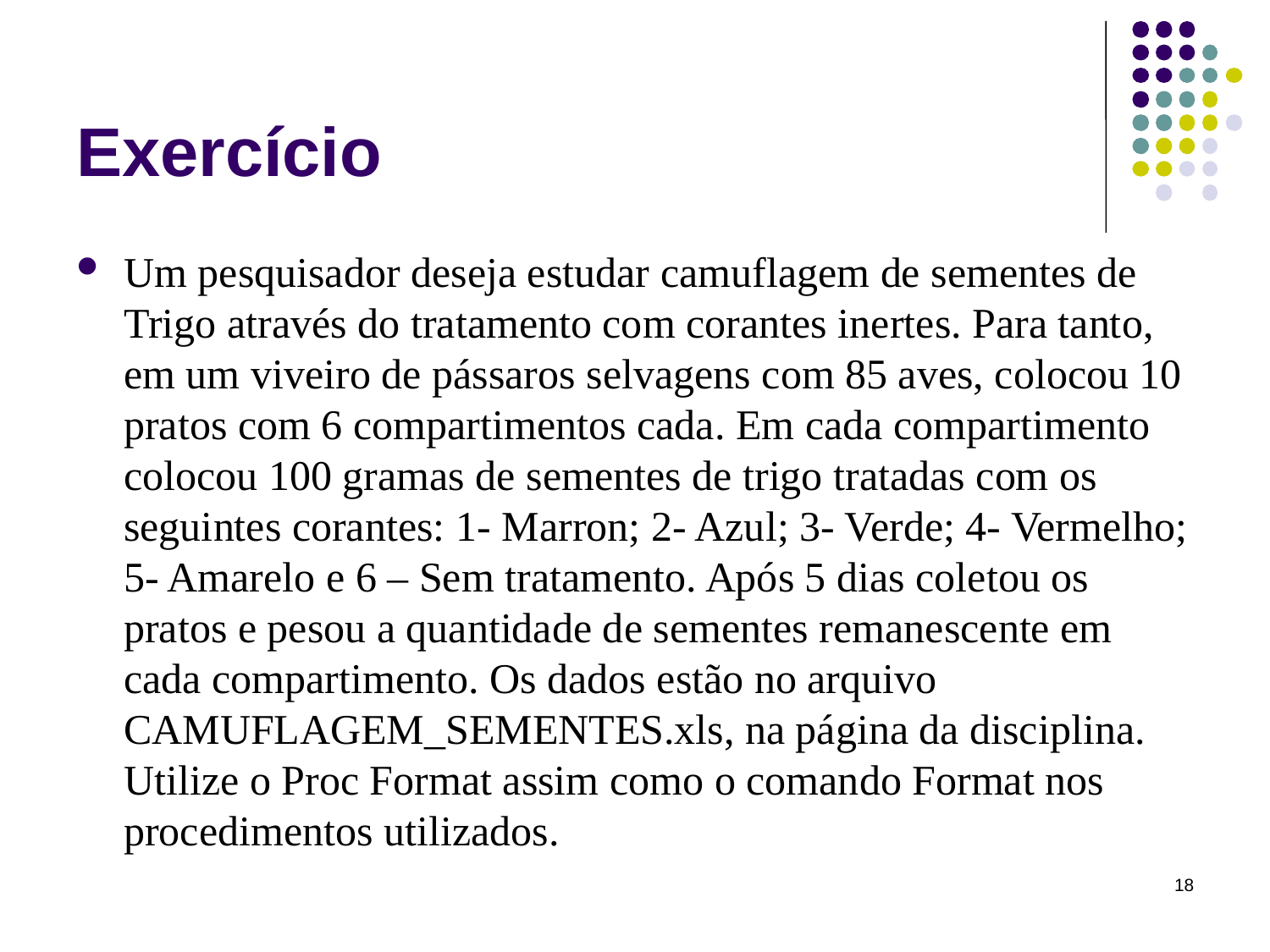

# Exercício
Um pesquisador deseja estudar camuflagem de sementes de Trigo através do tratamento com corantes inertes. Para tanto, em um viveiro de pássaros selvagens com 85 aves, colocou 10 pratos com 6 compartimentos cada. Em cada compartimento colocou 100 gramas de sementes de trigo tratadas com os seguintes corantes: 1- Marron; 2- Azul; 3- Verde; 4- Vermelho; 5- Amarelo e 6 – Sem tratamento. Após 5 dias coletou os pratos e pesou a quantidade de sementes remanescente em cada compartimento. Os dados estão no arquivo CAMUFLAGEM_SEMENTES.xls, na página da disciplina. Utilize o Proc Format assim como o comando Format nos procedimentos utilizados.
18